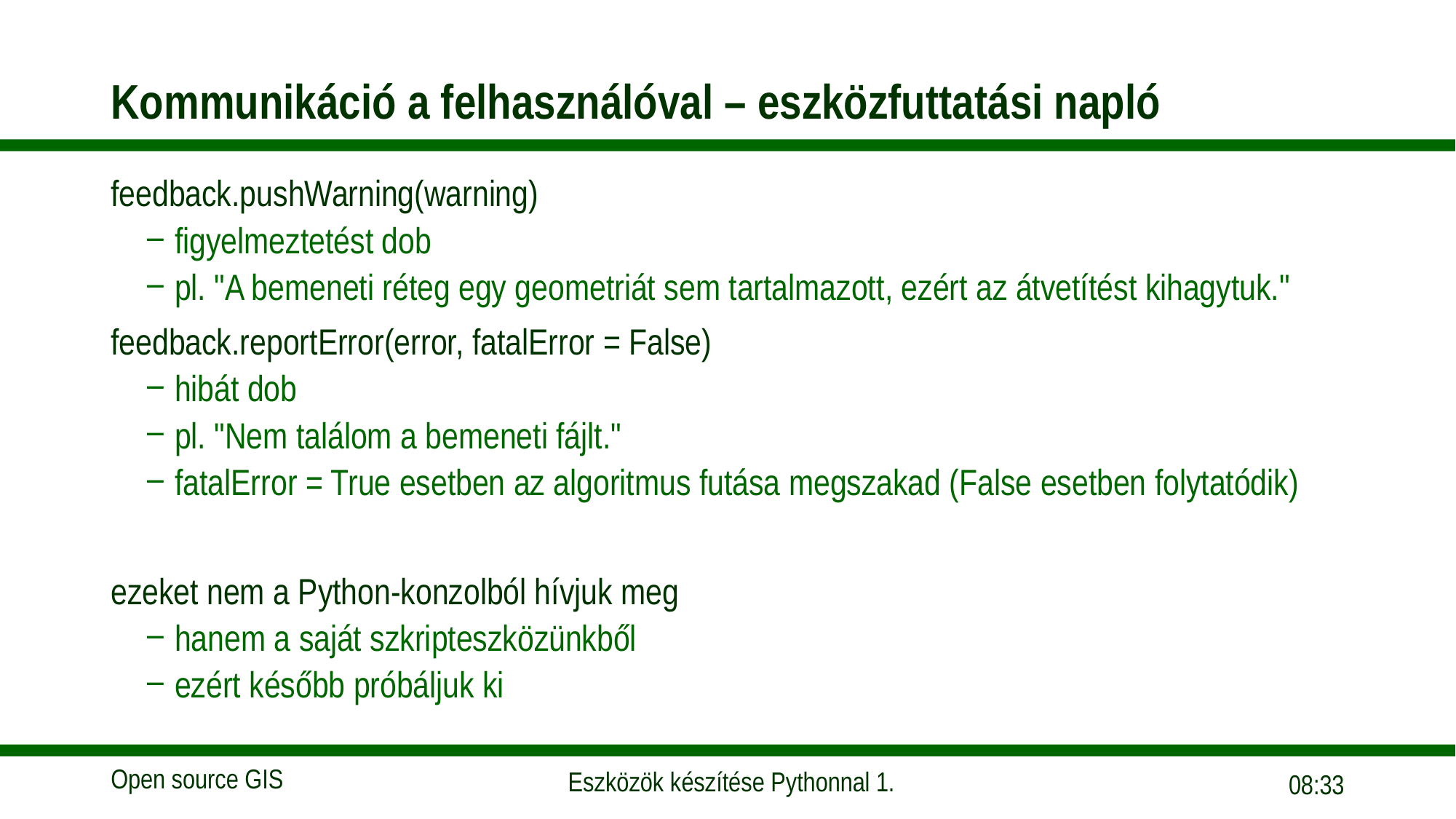

# Kommunikáció a felhasználóval – eszközfuttatási napló
feedback.pushWarning(warning)
figyelmeztetést dob
pl. "A bemeneti réteg egy geometriát sem tartalmazott, ezért az átvetítést kihagytuk."
feedback.reportError(error, fatalError = False)
hibát dob
pl. "Nem találom a bemeneti fájlt."
fatalError = True esetben az algoritmus futása megszakad (False esetben folytatódik)

ezeket nem a Python-konzolból hívjuk meg
hanem a saját szkripteszközünkből
ezért később próbáljuk ki
08:33